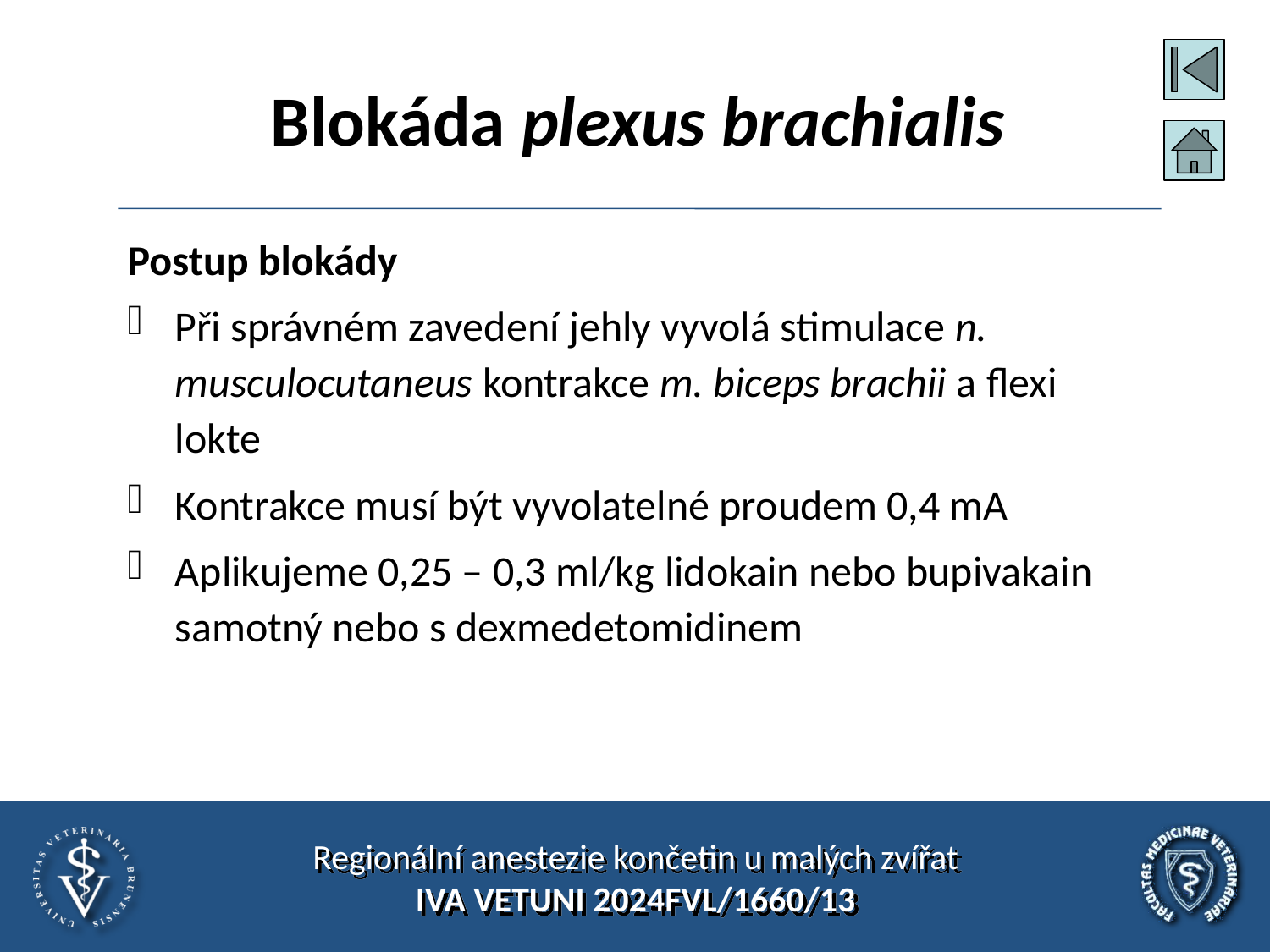

# Blokáda plexus brachialis

Postup blokády
Při správném zavedení jehly vyvolá stimulace n. musculocutaneus kontrakce m. biceps brachii a flexi lokte
Kontrakce musí být vyvolatelné proudem 0,4 mA
Aplikujeme 0,25 – 0,3 ml/kg lidokain nebo bupivakain samotný nebo s dexmedetomidinem